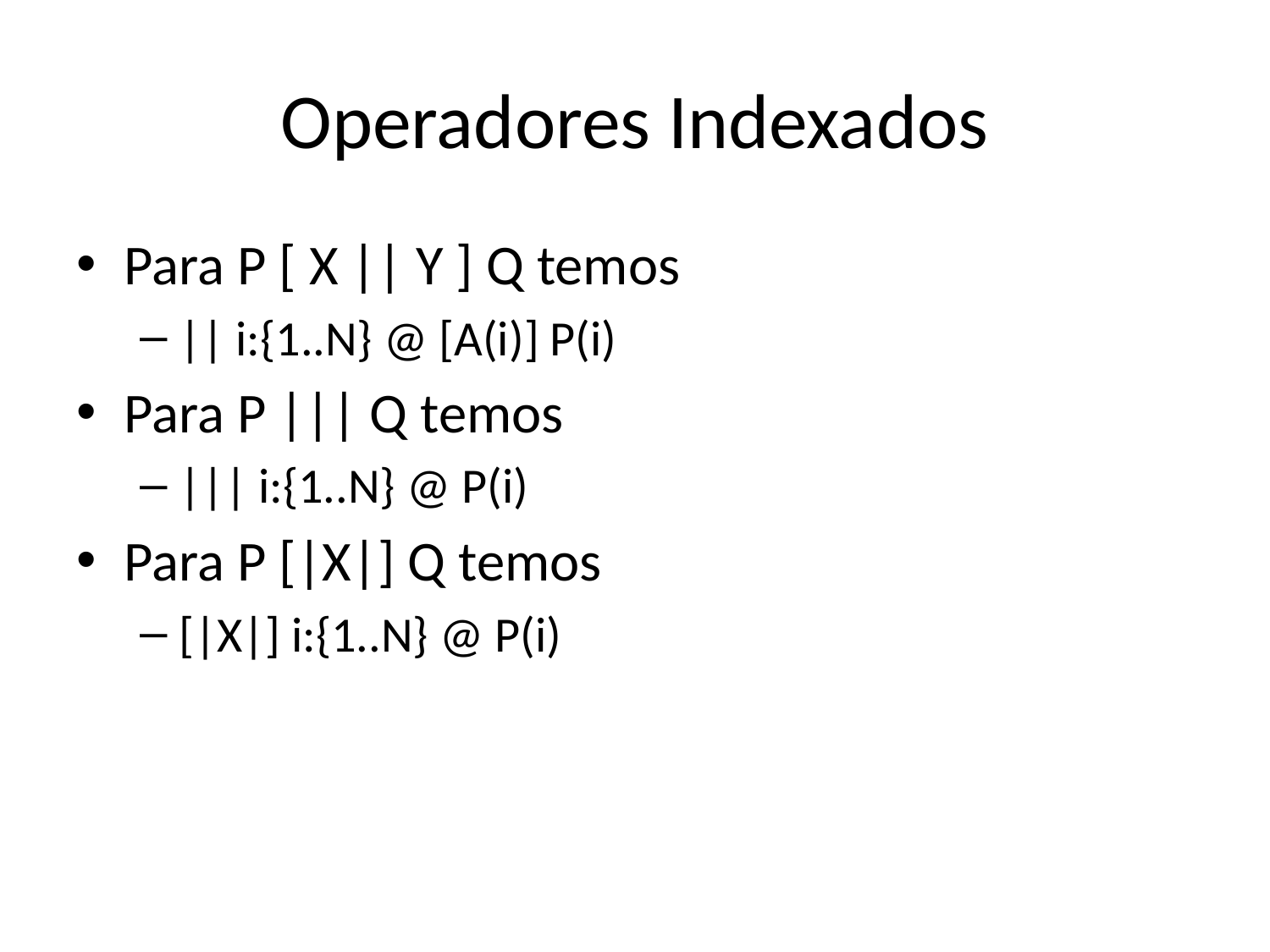

# Operadores Indexados
Para P [ X || Y ] Q temos
|| i:{1..N} @ [A(i)] P(i)
Para P ||| Q temos
||| i:{1..N} @ P(i)
Para P [|X|] Q temos
[|X|] i:{1..N} @ P(i)